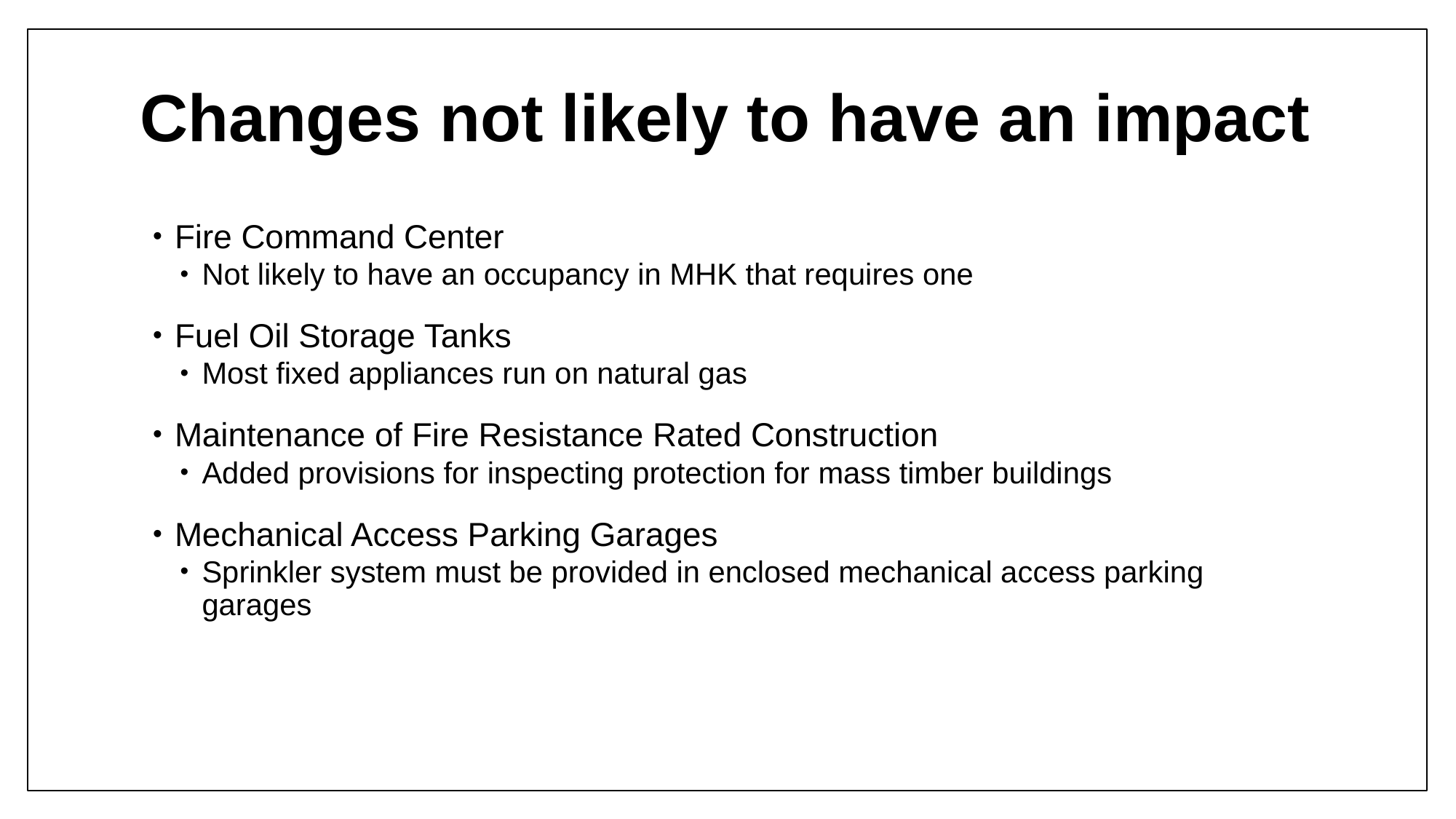

# Changes not likely to have an impact
Fire Command Center
Not likely to have an occupancy in MHK that requires one
Fuel Oil Storage Tanks
Most fixed appliances run on natural gas
Maintenance of Fire Resistance Rated Construction
Added provisions for inspecting protection for mass timber buildings
Mechanical Access Parking Garages
Sprinkler system must be provided in enclosed mechanical access parking garages